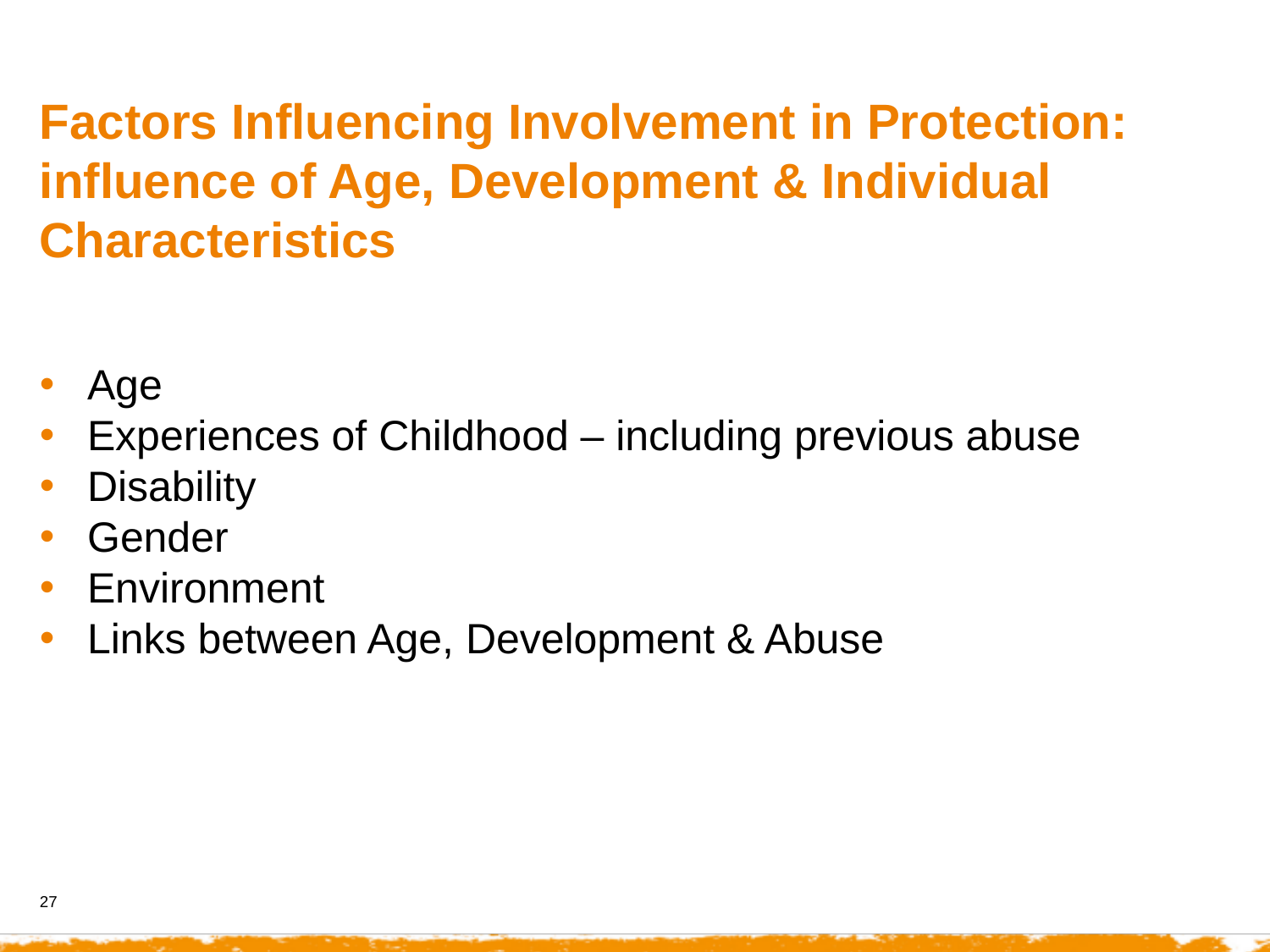

Factors Influencing Involvement in Protection: influence of Age, Development & Individual Characteristics

Age
Experiences of Childhood – including previous abuse
Disability
Gender
Environment
Links between Age, Development & Abuse